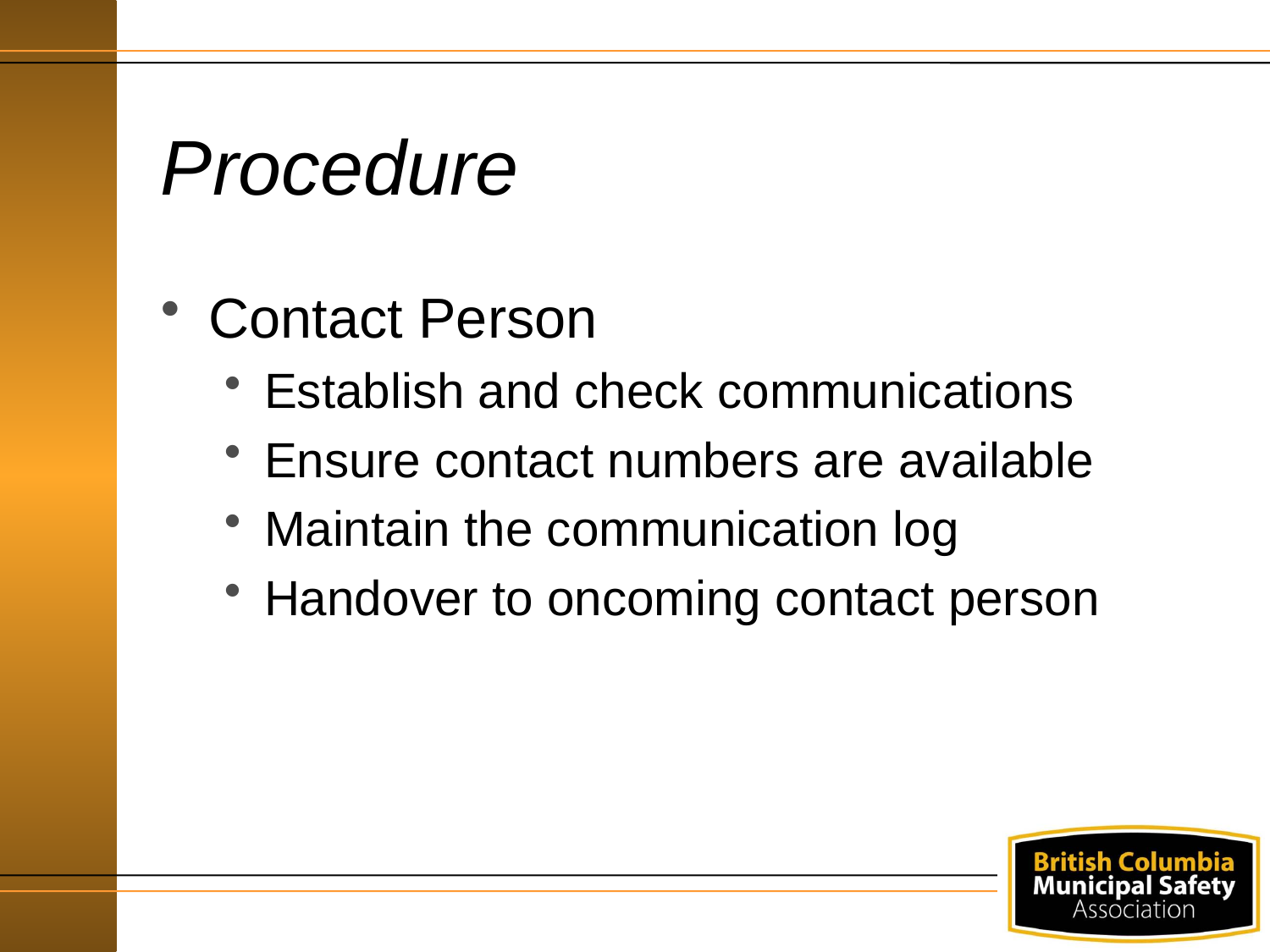

# Procedure
Contact Person
Establish and check communications
Ensure contact numbers are available
Maintain the communication log
Handover to oncoming contact person